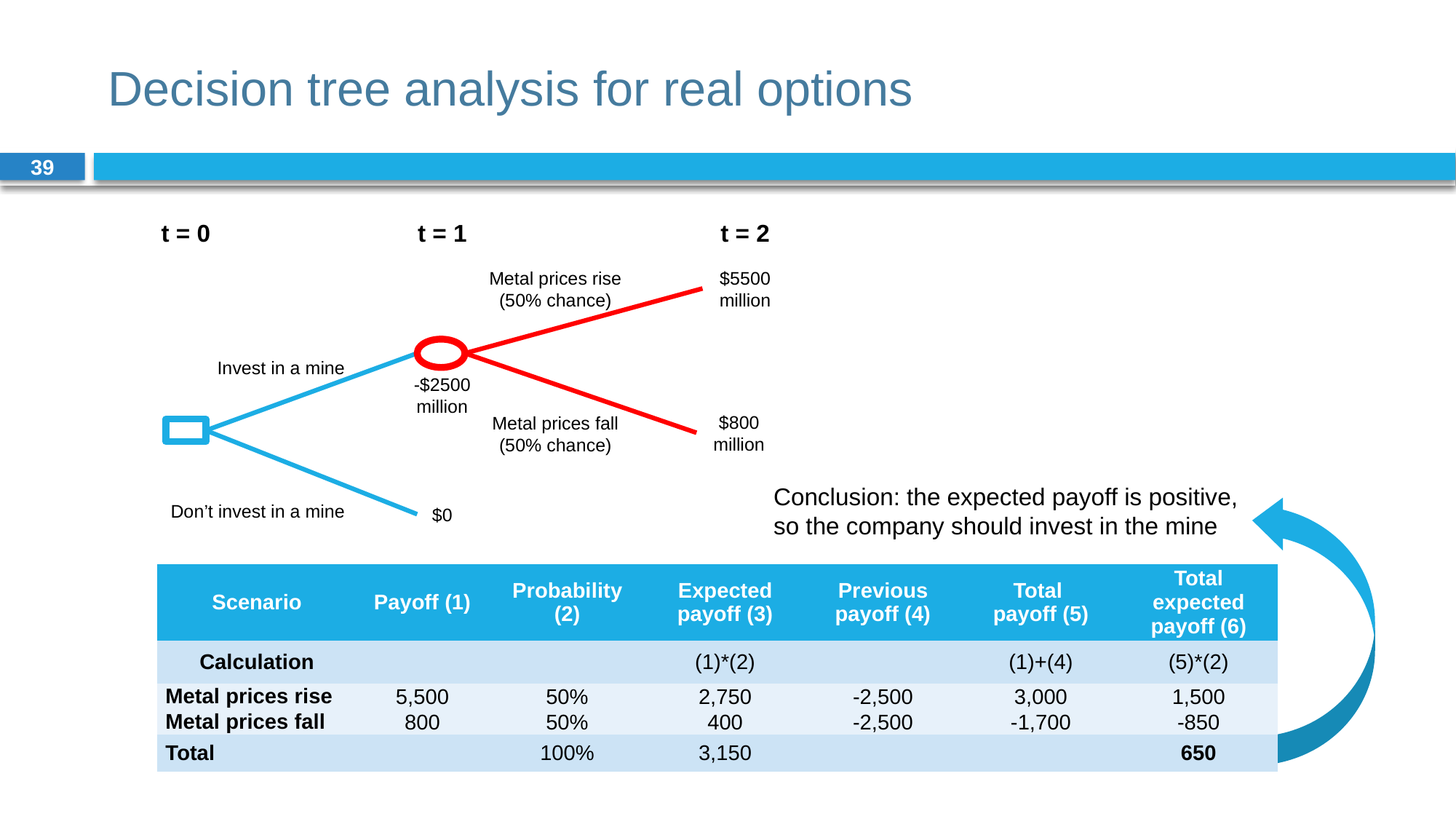

# Decision tree analysis for real options
39
t = 0
t = 1
t = 2
$5500 million
Metal prices rise
(50% chance)

Invest in a mine
-$2500 million
$800
million
Metal prices fall
(50% chance)

Don’t invest in a mine
$0
Conclusion: the expected payoff is positive, so the company should invest in the mine

| Scenario | Payoff (1) | Probability (2) | Expected payoff (3) | Previous payoff (4) | Total payoff (5) | Total expected payoff (6) |
| --- | --- | --- | --- | --- | --- | --- |
| Calculation |  |  | (1)\*(2) |  | (1)+(4) | (5)\*(2) |
| Metal prices rise | 5,500 | 50% | 2,750 | -2,500 | 3,000 | 1,500 |
| Metal prices fall | 800 | 50% | 400 | -2,500 | -1,700 | -850 |
| Total |  | 100% | 3,150 |  |  | 650 |